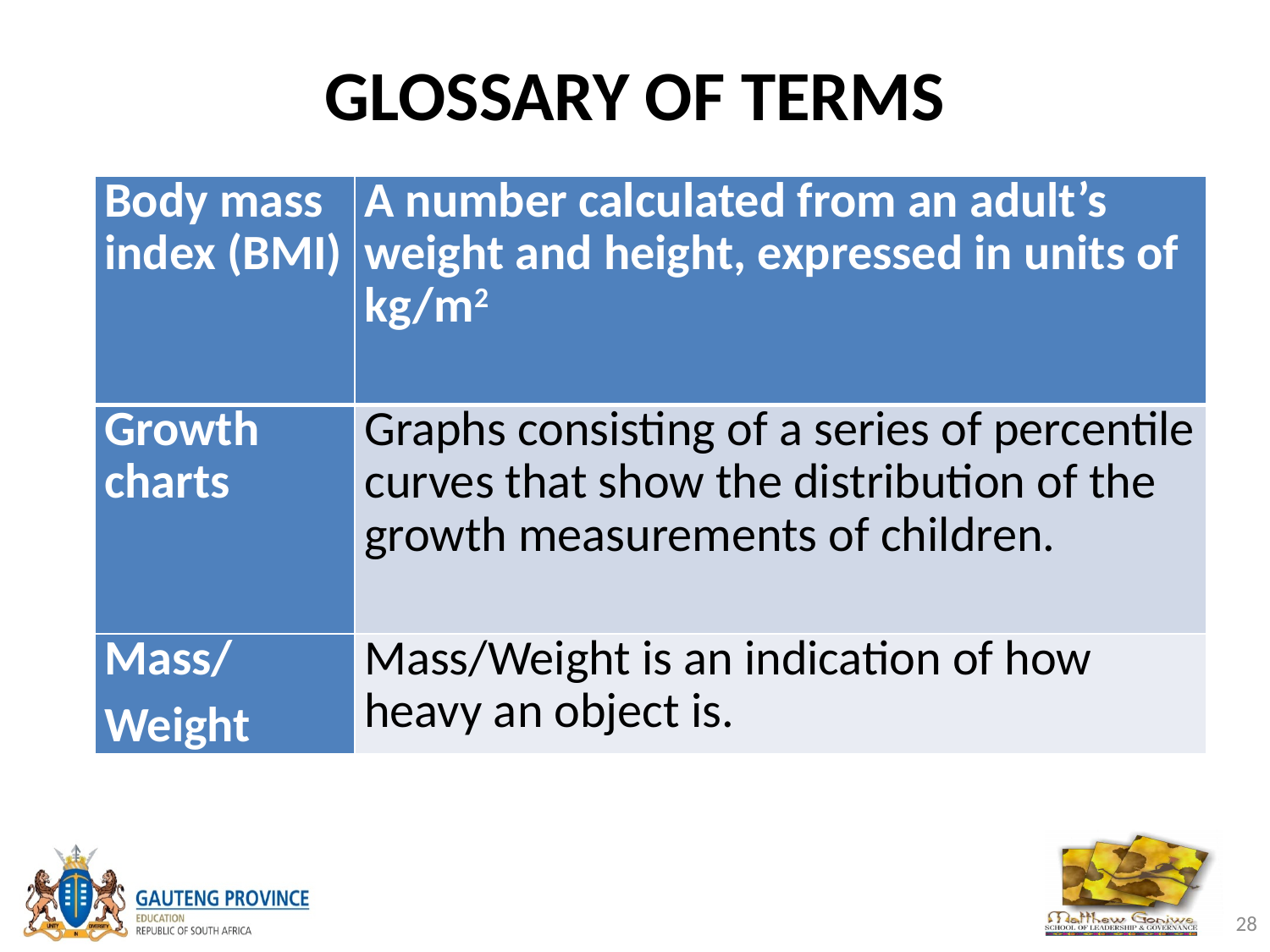

# GLOSSARY OF TERMS

| Body mass index (BMI) | A number calculated from an adult’s weight and height, expressed in units of kg/m2 |
| --- | --- |
| Growth charts | Graphs consisting of a series of percentile curves that show the distribution of the growth measurements of children. |
| Mass/ Weight | Mass/Weight is an indication of how heavy an object is. |
28